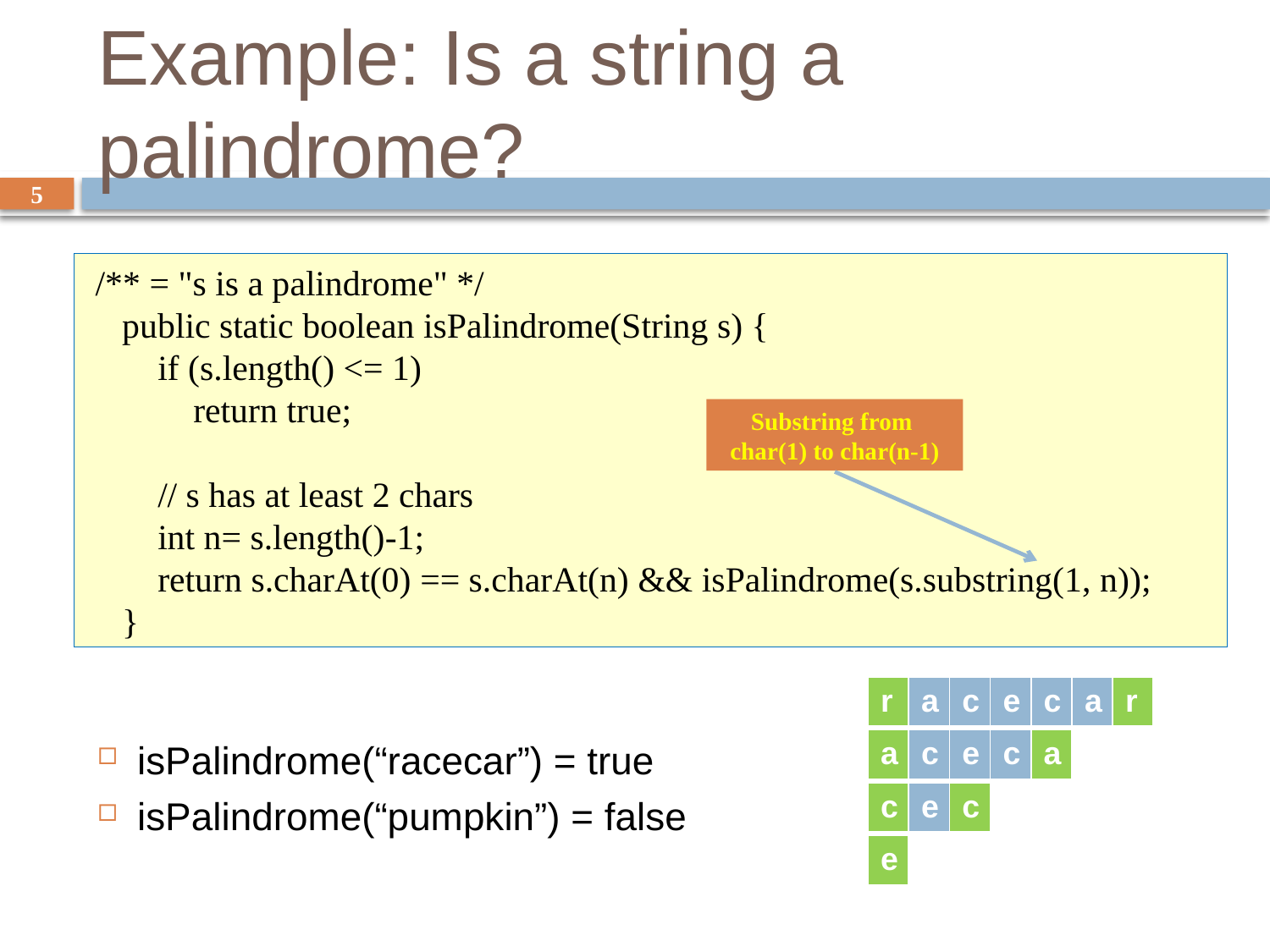

# Example: Is a string a palindrome?
5
 /** = "s is a palindrome" */
    public static boolean isPalindrome(String s) {
        if (s.length() <= 1)
            return true;

        // s has at least 2 chars
        int n= s.length()-1;
        return s.charAt(0) == s.charAt(n) && isPalindrome(s.substring(1, n));
    }
Substring from
char(1) to char(n-1)
| r | a | c | e | c | a | r |
| --- | --- | --- | --- | --- | --- | --- |
isPalindrome(“racecar”) = true
isPalindrome(“pumpkin”) = false
| a | c | e | c | a |
| --- | --- | --- | --- | --- |
| c | e | c |
| --- | --- | --- |
| e |
| --- |